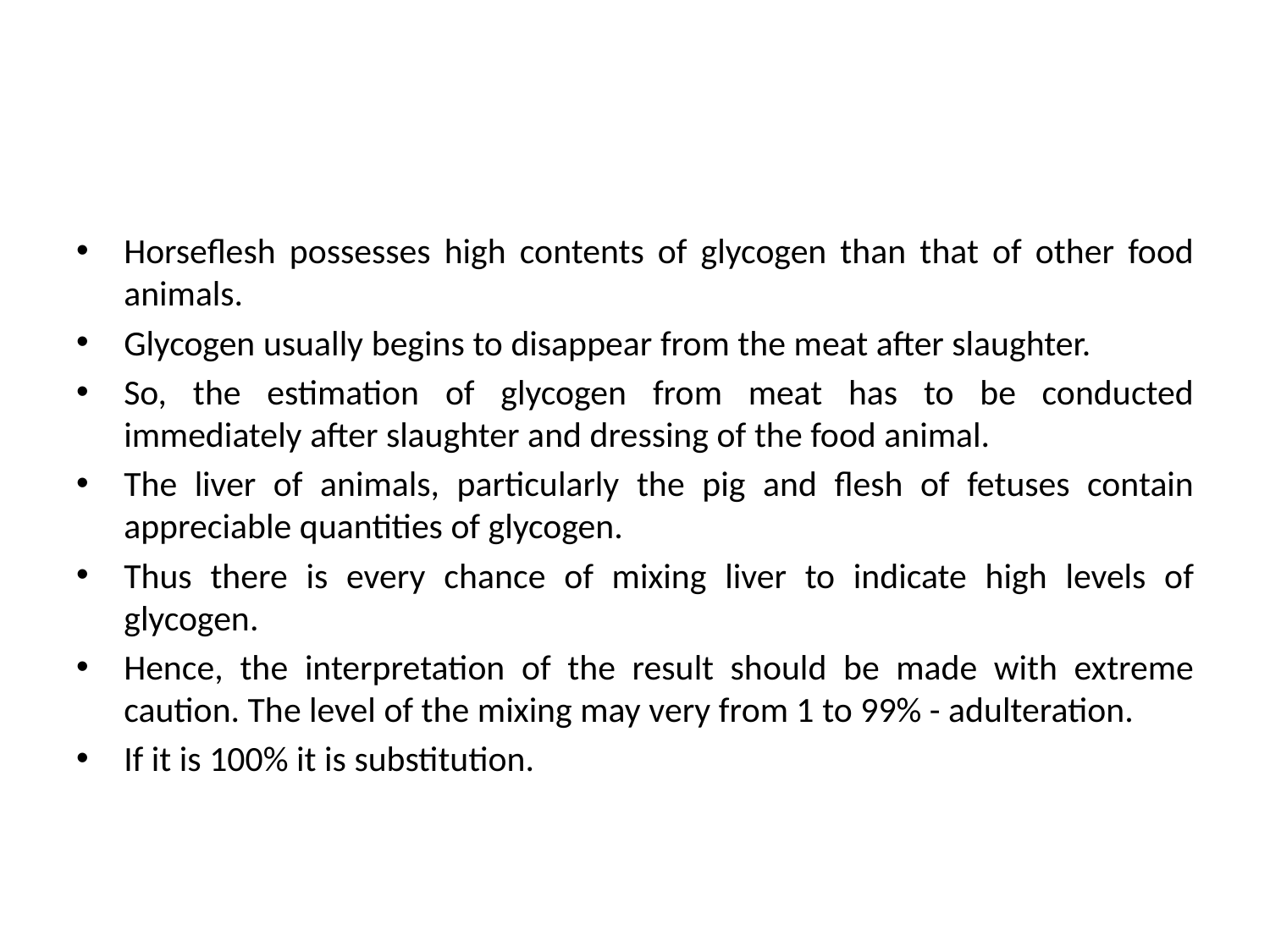

#
Horseflesh possesses high contents of glycogen than that of other food animals.
Glycogen usually begins to disappear from the meat after slaughter.
So, the estimation of glycogen from meat has to be conducted immediately after slaughter and dressing of the food animal.
The liver of animals, particularly the pig and flesh of fetuses contain appreciable quantities of glycogen.
Thus there is every chance of mixing liver to indicate high levels of glycogen.
Hence, the interpretation of the result should be made with extreme caution. The level of the mixing may very from 1 to 99% - adulteration.
If it is 100% it is substitution.